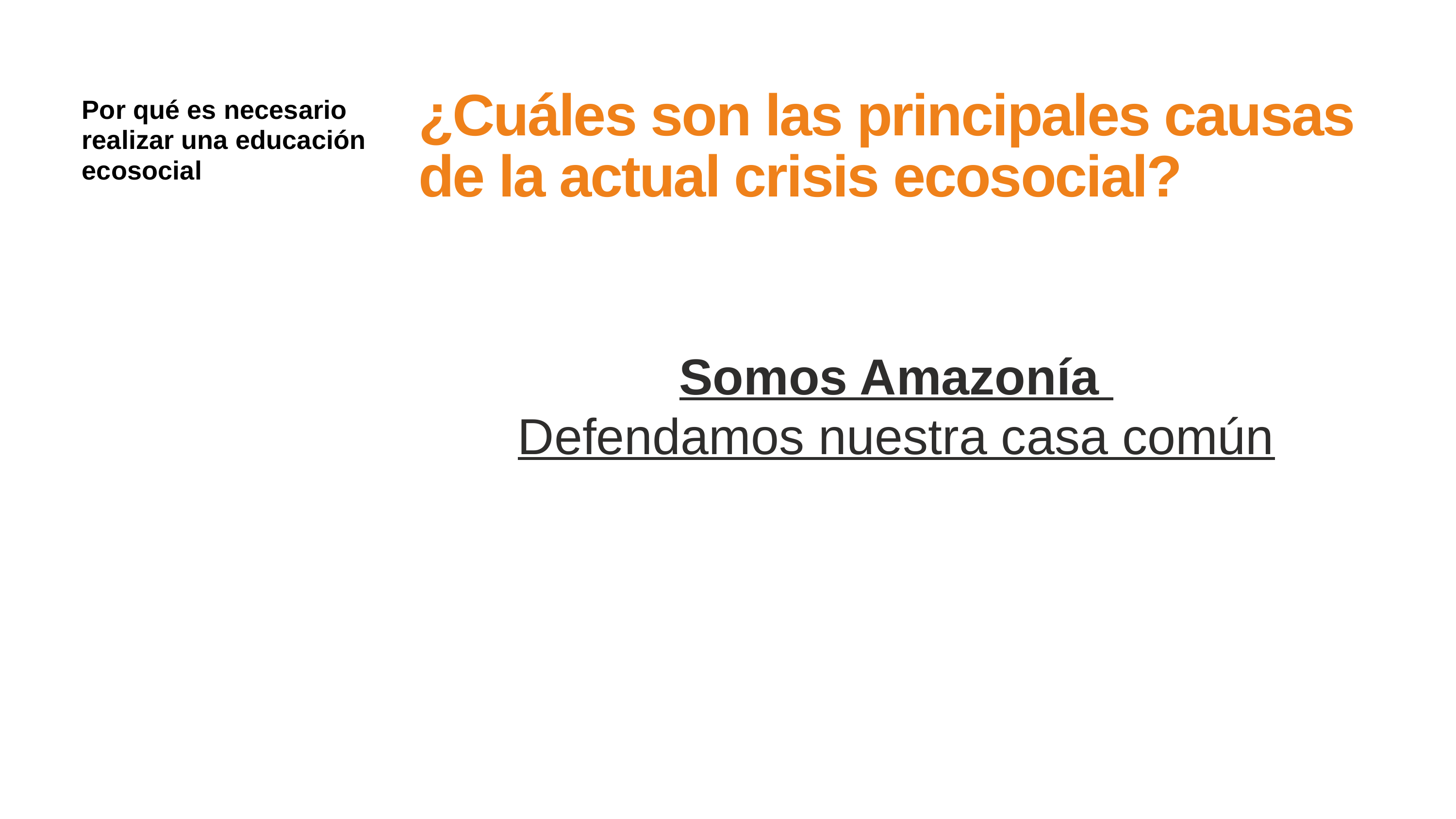

¿Cuáles son las principales causas de la actual crisis ecosocial?
Por qué es necesario realizar una educación ecosocial

Somos Amazonía
Defendamos nuestra casa común